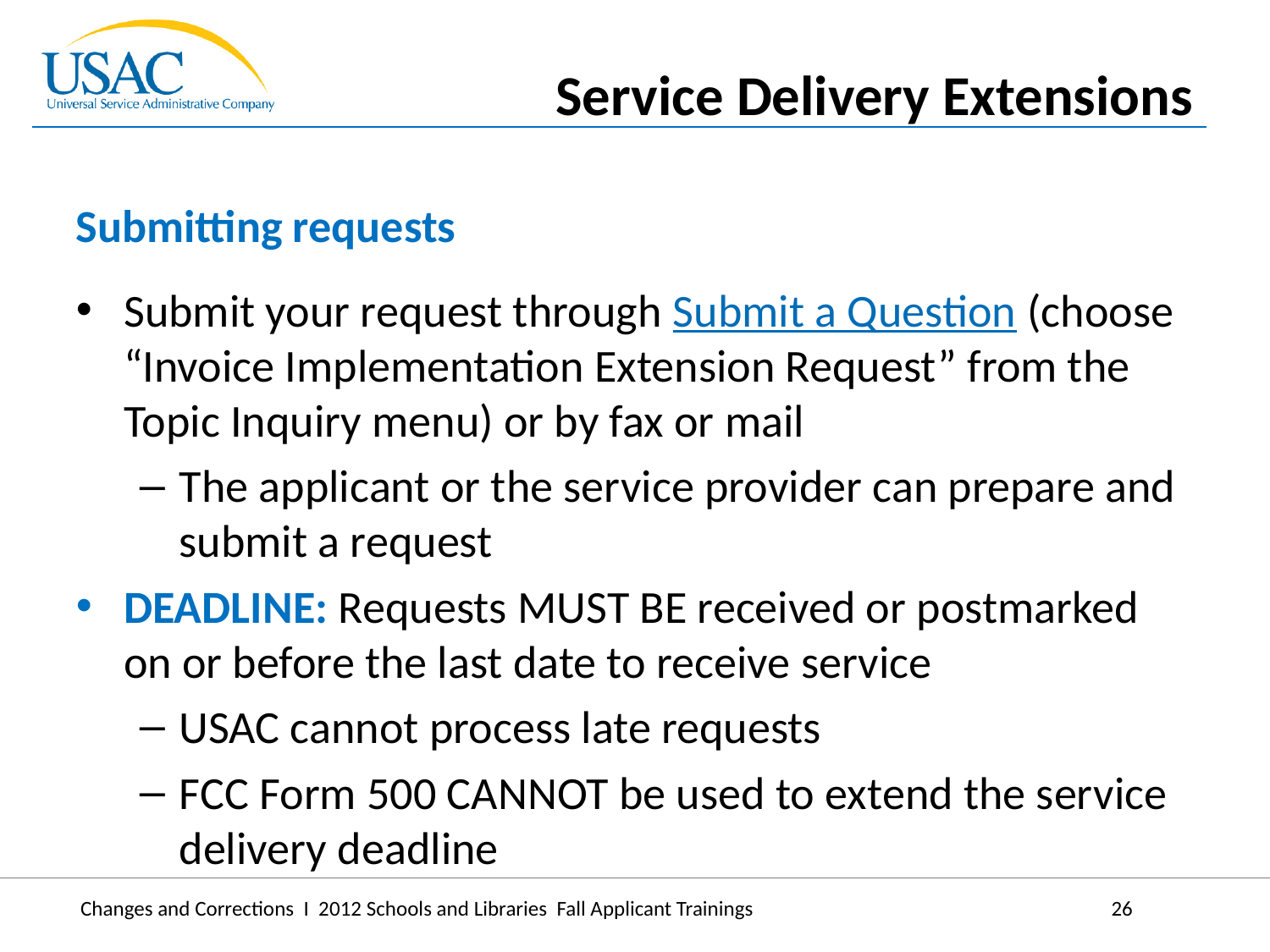

Service Delivery Extensions

Submitting requests
Submit your request through Submit a Question (choose “Invoice Implementation Extension Request” from the Topic Inquiry menu) or by fax or mail
The applicant or the service provider can prepare and submit a request
DEADLINE: Requests MUST BE received or postmarked on or before the last date to receive service
USAC cannot process late requests
FCC Form 500 CANNOT be used to extend the service delivery deadline